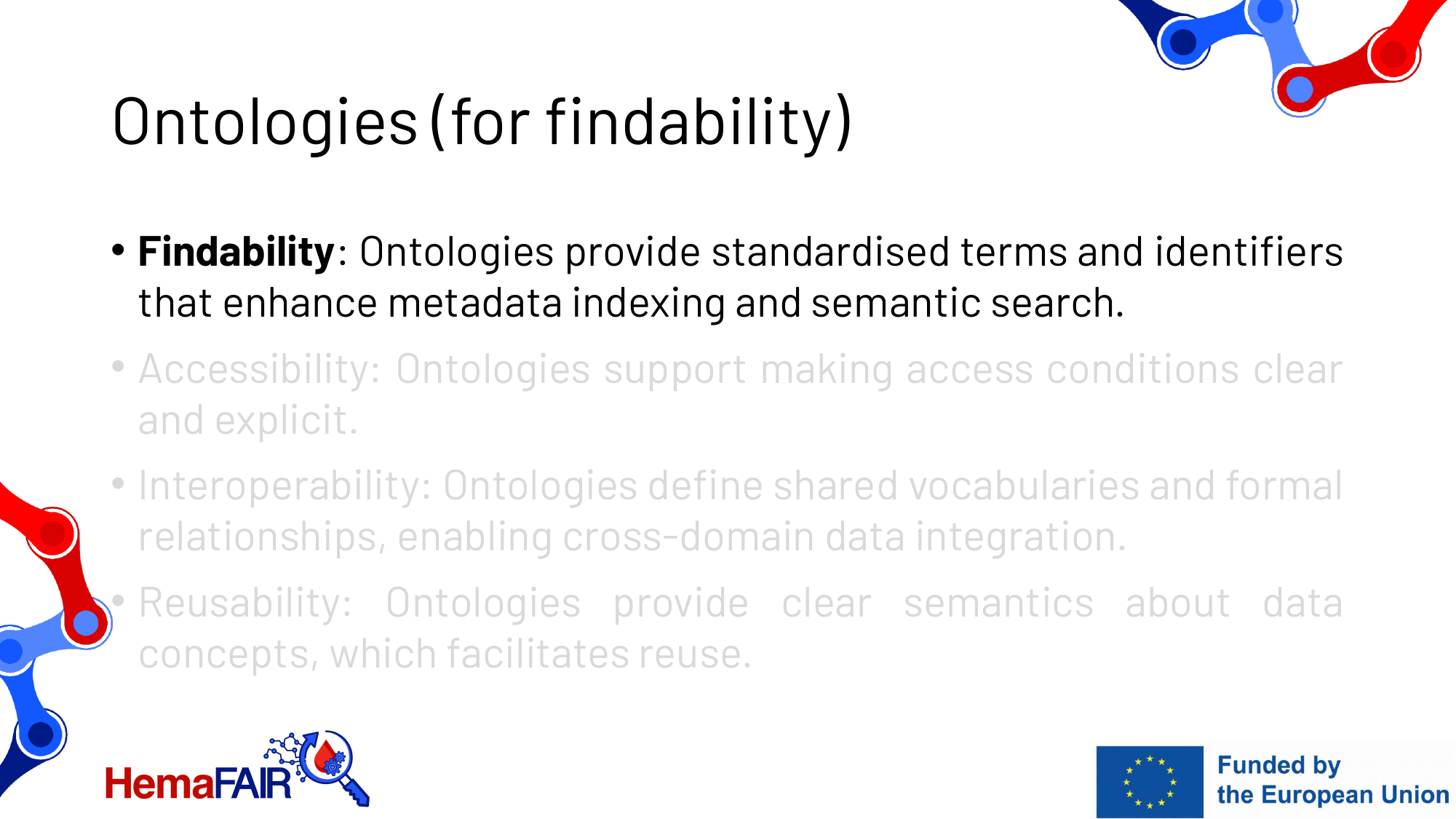

# Ontologies (for findability)
Findability: Ontologies provide standardised terms and identifiers that enhance metadata indexing and semantic search.
Accessibility: Ontologies support making access conditions clear and explicit.
Interoperability: Ontologies define shared vocabularies and formal relationships, enabling cross-domain data integration.
Reusability: Ontologies provide clear semantics about data concepts, which facilitates reuse.